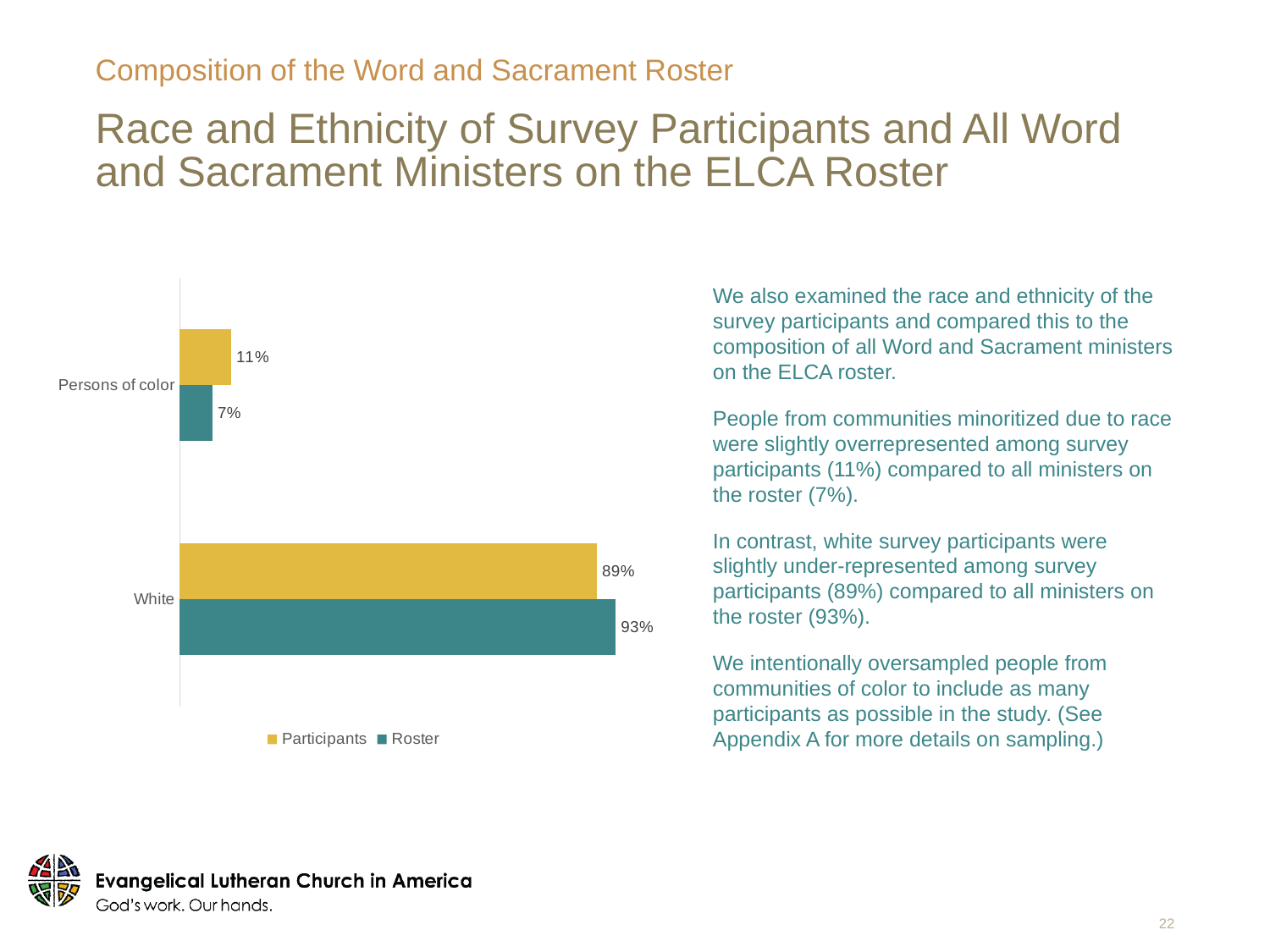

Composition of the Word and Sacrament Roster
# Race and Ethnicity of Survey Participants and All Word and Sacrament Ministers on the ELCA Roster

### Chart

| Category | Roster | Participants |
|---|---|---|
| White | 0.93 | 0.89 |
| Persons of color | 0.07 | 0.11 |
We also examined the race and ethnicity of the survey participants and compared this to the composition of all Word and Sacrament ministers on the ELCA roster.
People from communities minoritized due to race were slightly overrepresented among survey participants (11%) compared to all ministers on the roster (7%).
In contrast, white survey participants were slightly under-represented among survey participants (89%) compared to all ministers on the roster (93%).
We intentionally oversampled people from communities of color to include as many participants as possible in the study. (See Appendix A for more details on sampling.)